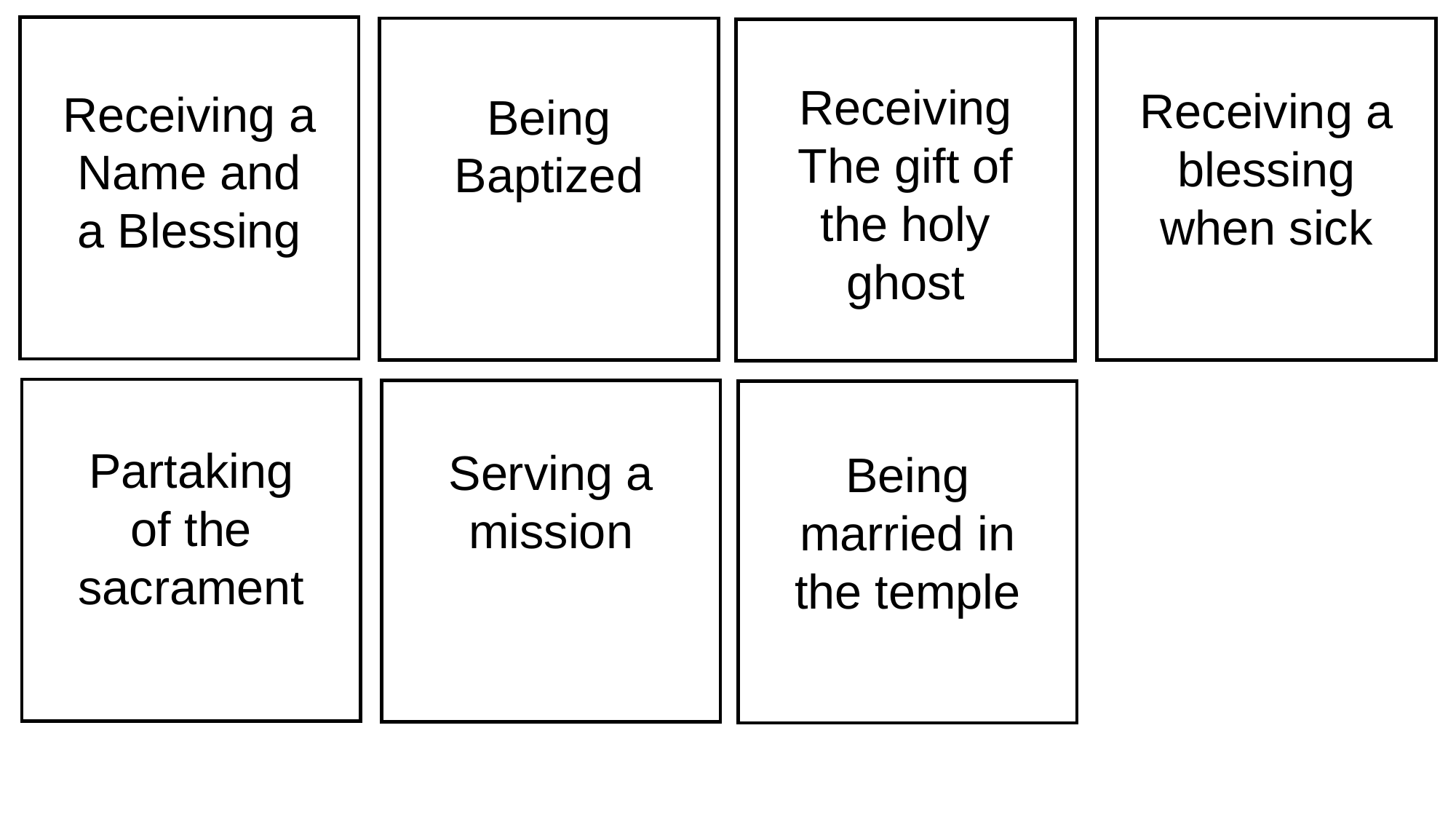

Receiving The gift of the holy ghost
Receiving a blessing when sick
Receiving a Name and a Blessing
Being Baptized

Partaking of the sacrament
Serving a mission
Being married in the temple